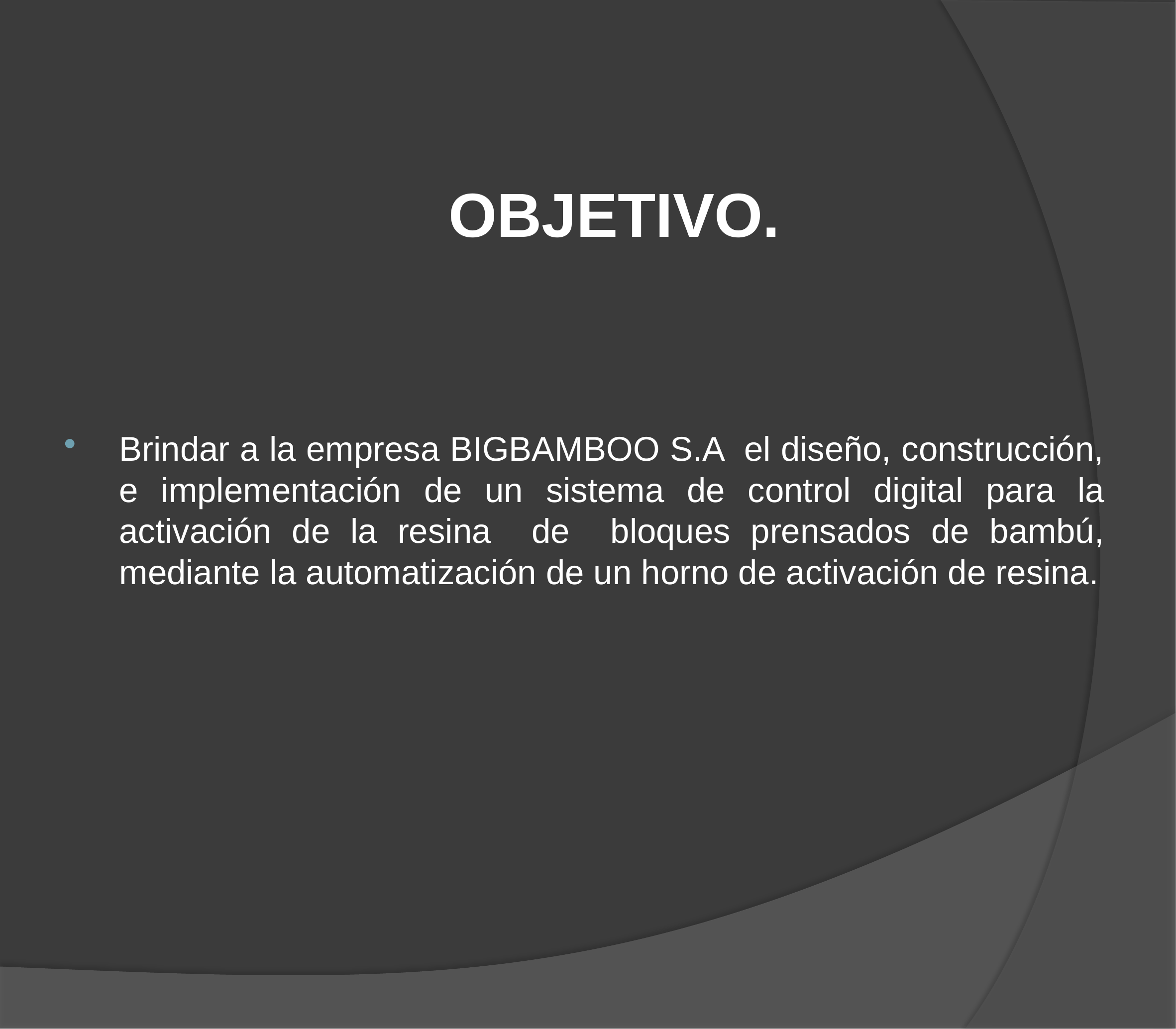

# OBJETIVO.
Brindar a la empresa BIGBAMBOO S.A  el diseño, construcción, e implementación de un sistema de control digital para la activación de la resina  de  bloques prensados de bambú, mediante la automatización de un horno de activación de resina.